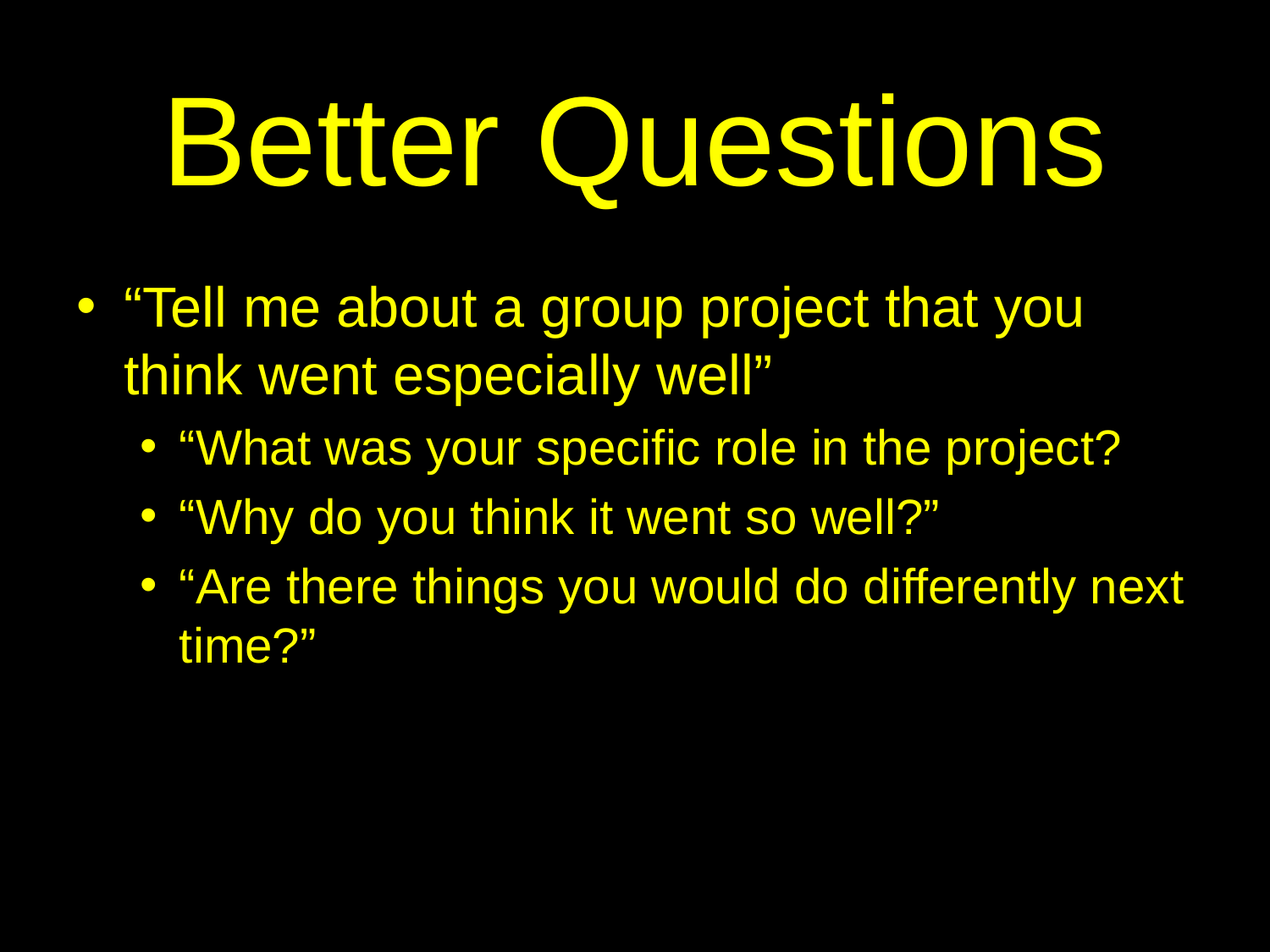

# Better Questions
“Tell me about a group project that you think went especially well”
“What was your specific role in the project?
“Why do you think it went so well?”
“Are there things you would do differently next time?”